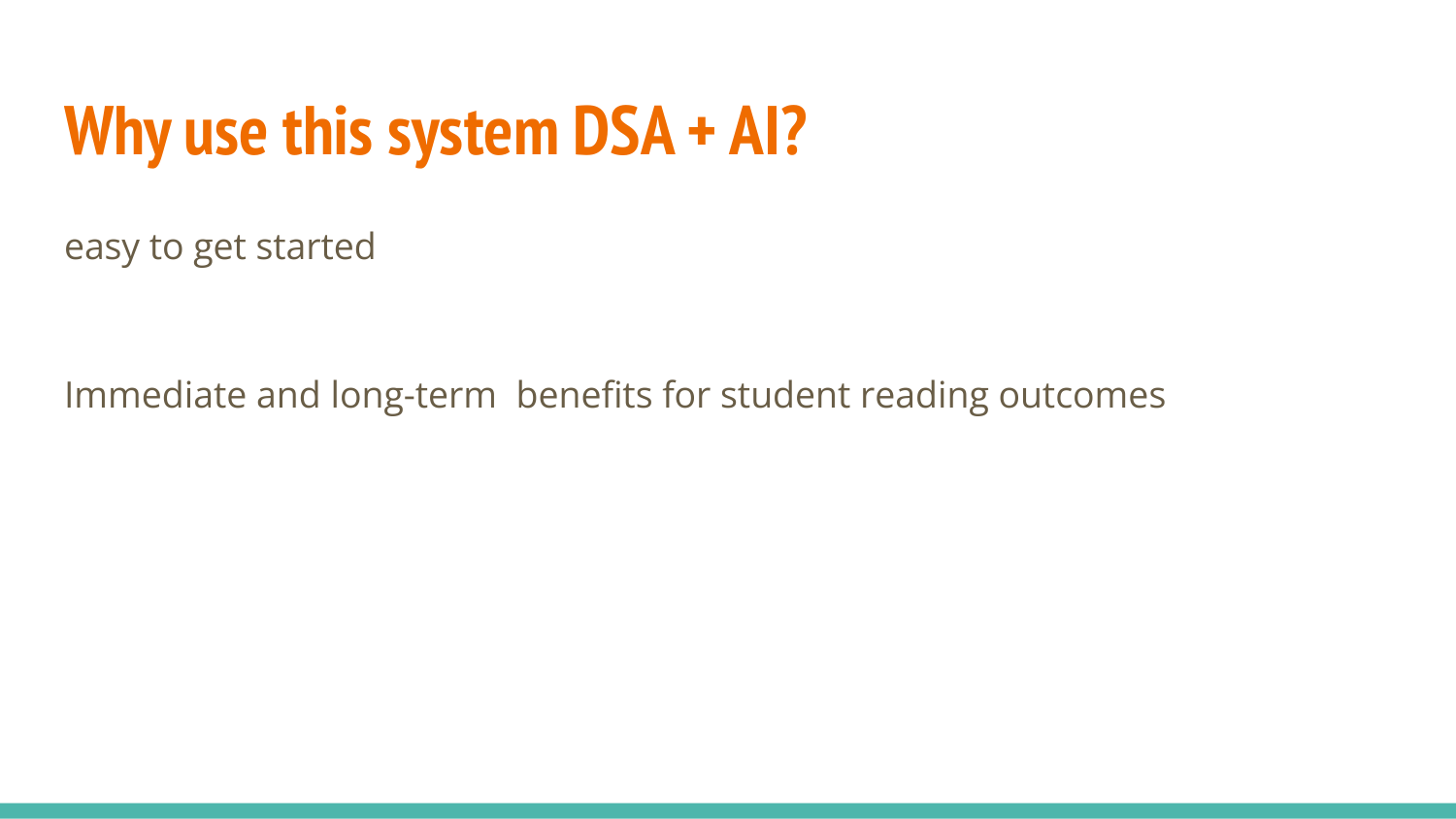

# Why use this system DSA + AI?
easy to get started

Immediate and long-term  benefits for student reading outcomes